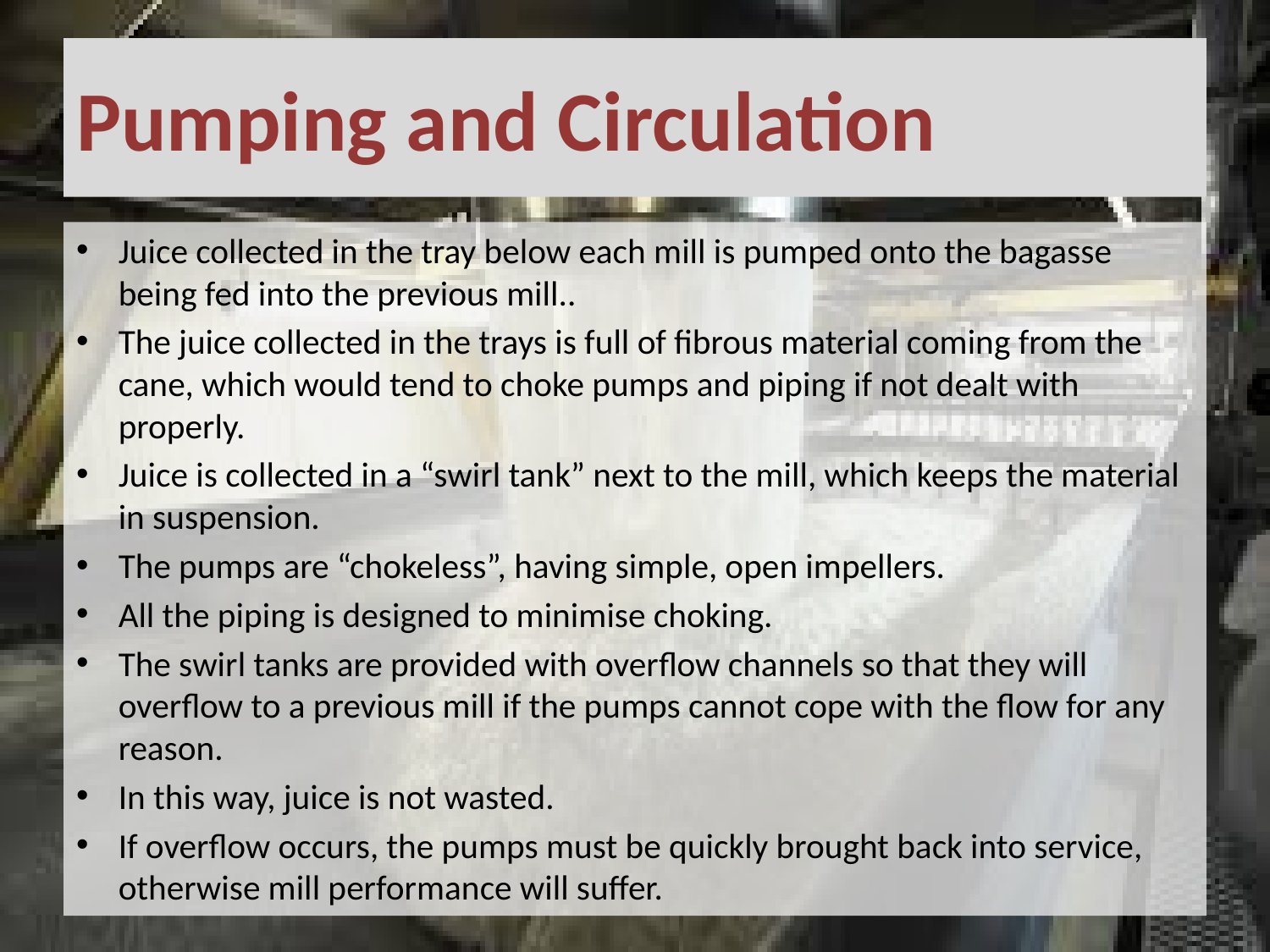

# Pumping and Circulation
Juice collected in the tray below each mill is pumped onto the bagasse being fed into the previous mill..
The juice collected in the trays is full of fibrous material coming from the cane, which would tend to choke pumps and piping if not dealt with properly.
Juice is collected in a “swirl tank” next to the mill, which keeps the material in suspension.
The pumps are “chokeless”, having simple, open impellers.
All the piping is designed to minimise choking.
The swirl tanks are provided with overflow channels so that they will overflow to a previous mill if the pumps cannot cope with the flow for any reason.
In this way, juice is not wasted.
If overflow occurs, the pumps must be quickly brought back into service, otherwise mill performance will suffer.